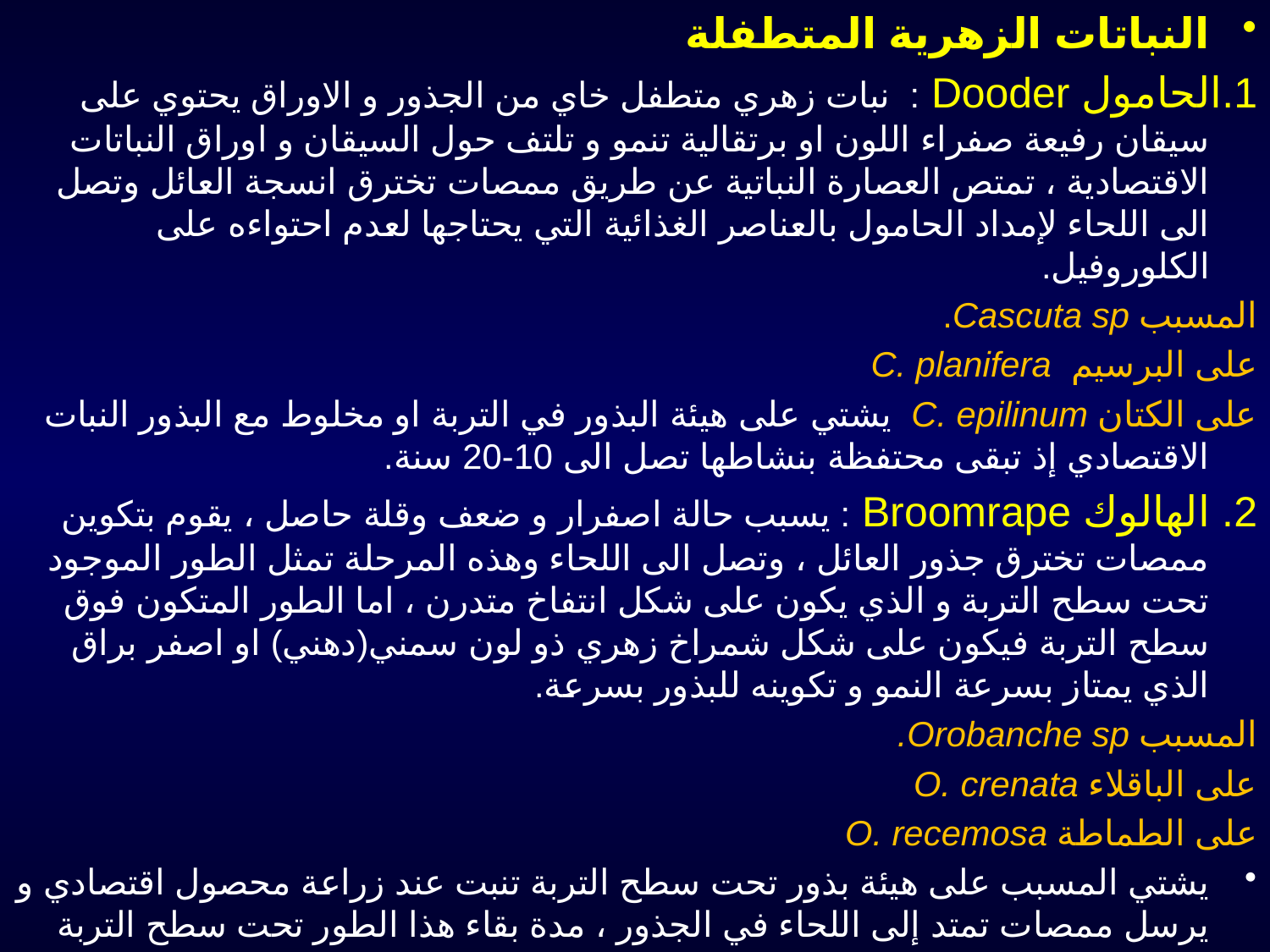

# النباتات الزهرية المتطفلة
1.الحامول Dooder :  نبات زهري متطفل خاي من الجذور و الاوراق يحتوي على سيقان رفيعة صفراء اللون او برتقالية تنمو و تلتف حول السيقان و اوراق النباتات الاقتصادية ، تمتص العصارة النباتية عن طريق ممصات تخترق انسجة العائل وتصل الى اللحاء لإمداد الحامول بالعناصر الغذائية التي يحتاجها لعدم احتواءه على الكلوروفيل.
المسبب Cascuta sp.
على البرسيم  C. planifera
على الكتان C. epilinum  يشتي على هيئة البذور في التربة او مخلوط مع البذور النبات الاقتصادي إذ تبقى محتفظة بنشاطها تصل الى 10-20 سنة.
2. الهالوك Broomrape : يسبب حالة اصفرار و ضعف وقلة حاصل ، يقوم بتكوين ممصات تخترق جذور العائل ، وتصل الى اللحاء وهذه المرحلة تمثل الطور الموجود تحت سطح التربة و الذي يكون على شكل انتفاخ متدرن ، اما الطور المتكون فوق سطح التربة فيكون على شكل شمراخ زهري ذو لون سمني(دهني) او اصفر براق الذي يمتاز بسرعة النمو و تكوينه للبذور بسرعة.
المسبب Orobanche sp.
على الباقلاء O. crenata
على الطماطة O. recemosa
يشتي المسبب على هيئة بذور تحت سطح التربة تنبت عند زراعة محصول اقتصادي و يرسل ممصات تمتد إلى اللحاء في الجذور ، مدة بقاء هذا الطور تحت سطح التربة 45-50 يوم بعدها يتكون الطور الثاني فوق سطح التربة الذي يكون الشماريخ الزهرية المكونة للبذور.